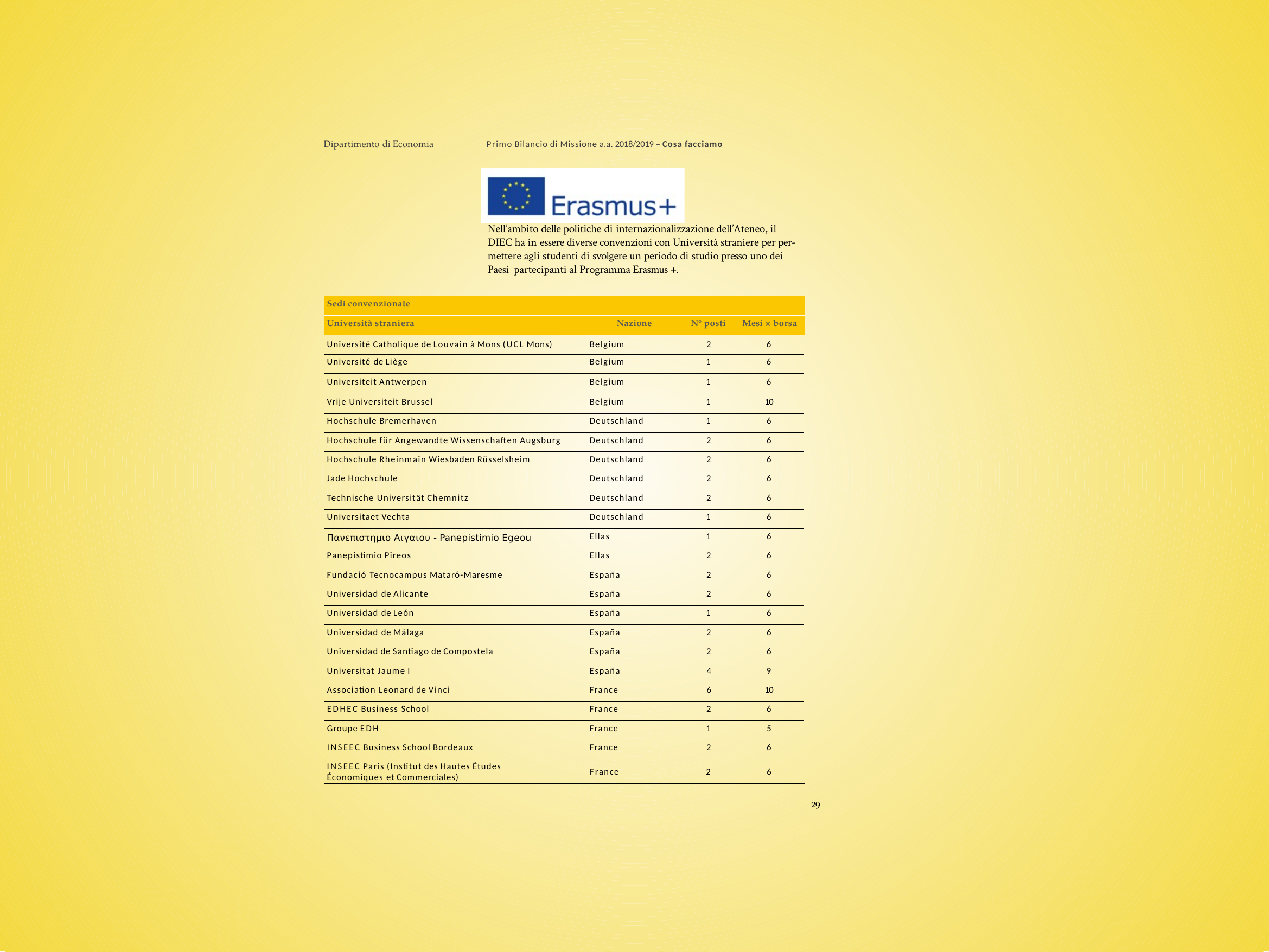

Dipartimento di Economia
Primo Bilancio di Missione a.a. 2018/2019 – Cosa facciamo

Nell’ambito delle politiche di internazionalizzazione dell’Ateneo, il  DIEC ha in essere diverse convenzioni con Università straniere per per-  mettere agli studenti di svolgere un periodo di studio presso uno dei Paesi  partecipanti al Programma Erasmus +.
| Sedi convenzionate |  |  |  |
| --- | --- | --- | --- |
| Università straniera | Nazione | N° posti | Mesi × borsa |
| Université Catholique de Louvain à Mons (UCL Mons) | Belgium | 2 | 6 |
| --- | --- | --- | --- |
| Université de Liège | Belgium | 1 | 6 |
| Universiteit Antwerpen | Belgium | 1 | 6 |
| Vrije Universiteit Brussel | Belgium | 1 | 10 |
| Hochschule Bremerhaven | Deutschland | 1 | 6 |
| Hochschule für Angewandte Wissenschaften Augsburg | Deutschland | 2 | 6 |
| Hochschule Rheinmain Wiesbaden Rüsselsheim | Deutschland | 2 | 6 |
| Jade Hochschule | Deutschland | 2 | 6 |
| Technische Universität Chemnitz | Deutschland | 2 | 6 |
| Universitaet Vechta | Deutschland | 1 | 6 |
| Πανεπιστημιο Αιγαιου - Panepistimio Egeou | Ellas | 1 | 6 |
| Panepistimio Pireos | Ellas | 2 | 6 |
| Fundació Tecnocampus Mataró-Maresme | España | 2 | 6 |
| Universidad de Alicante | España | 2 | 6 |
| Universidad de León | España | 1 | 6 |
| Universidad de Málaga | España | 2 | 6 |
| Universidad de Santiago de Compostela | España | 2 | 6 |
| Universitat Jaume I | España | 4 | 9 |
| Association Leonard de Vinci | France | 6 | 10 |
| EDHEC Business School | France | 2 | 6 |
| Groupe EDH | France | 1 | 5 |
| INSEEC Business School Bordeaux | France | 2 | 6 |
INSEEC Paris (Institut des Hautes Études  Économiques et Commerciales)
France
2
6

29